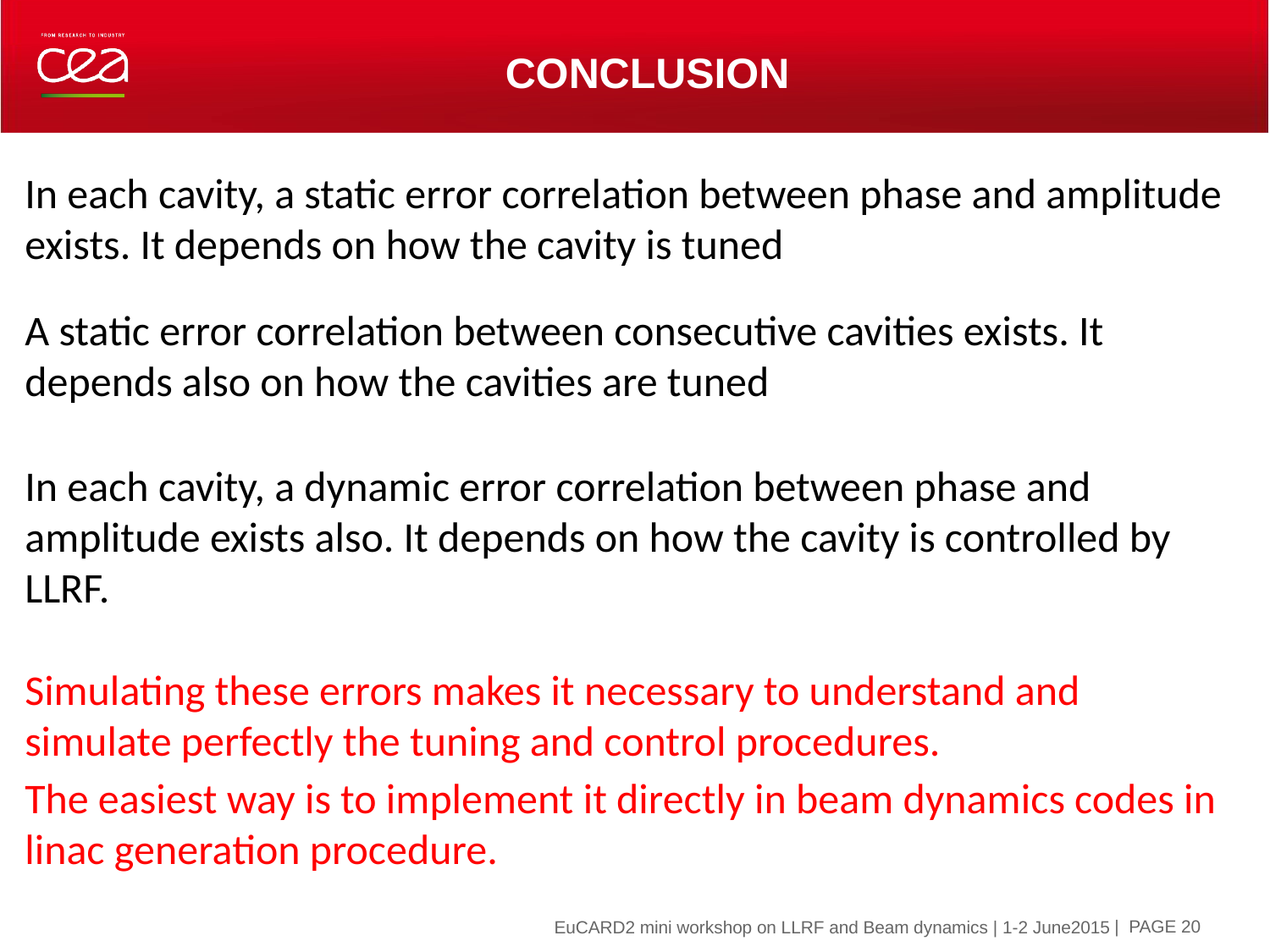

# CONCLUSION
In each cavity, a static error correlation between phase and amplitude exists. It depends on how the cavity is tuned
A static error correlation between consecutive cavities exists. It depends also on how the cavities are tuned
In each cavity, a dynamic error correlation between phase and amplitude exists also. It depends on how the cavity is controlled by LLRF.
Simulating these errors makes it necessary to understand and simulate perfectly the tuning and control procedures.
The easiest way is to implement it directly in beam dynamics codes in linac generation procedure.
|  PAGE 20
EuCARD2 mini workshop on LLRF and Beam dynamics | 1-2 June2015